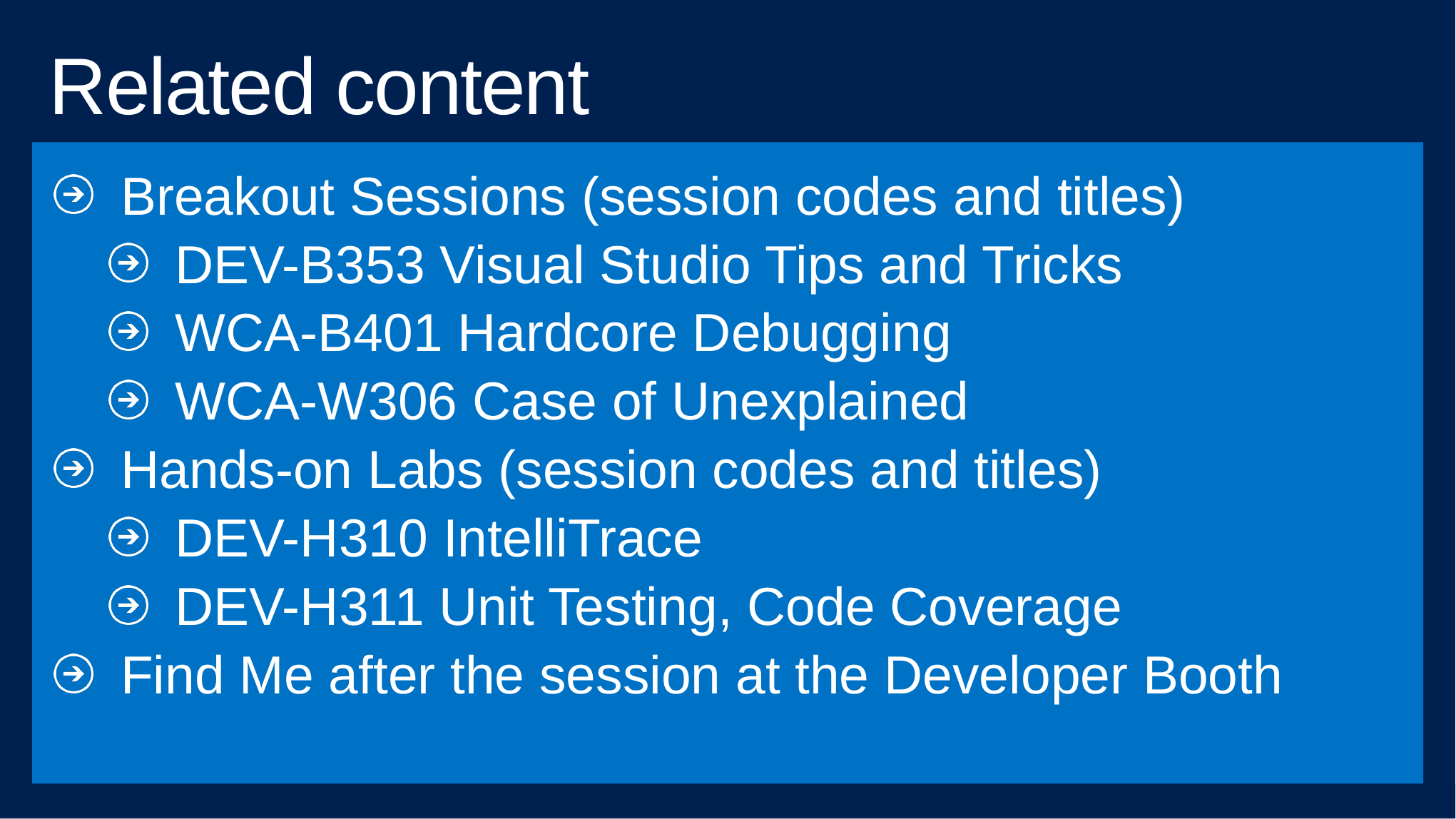

# Related content

Breakout Sessions (session codes and titles)
DEV-B353 Visual Studio Tips and Tricks
WCA-B401 Hardcore Debugging
WCA-W306 Case of Unexplained
Hands-on Labs (session codes and titles)
DEV-H310 IntelliTrace
DEV-H311 Unit Testing, Code Coverage
Find Me after the session at the Developer Booth